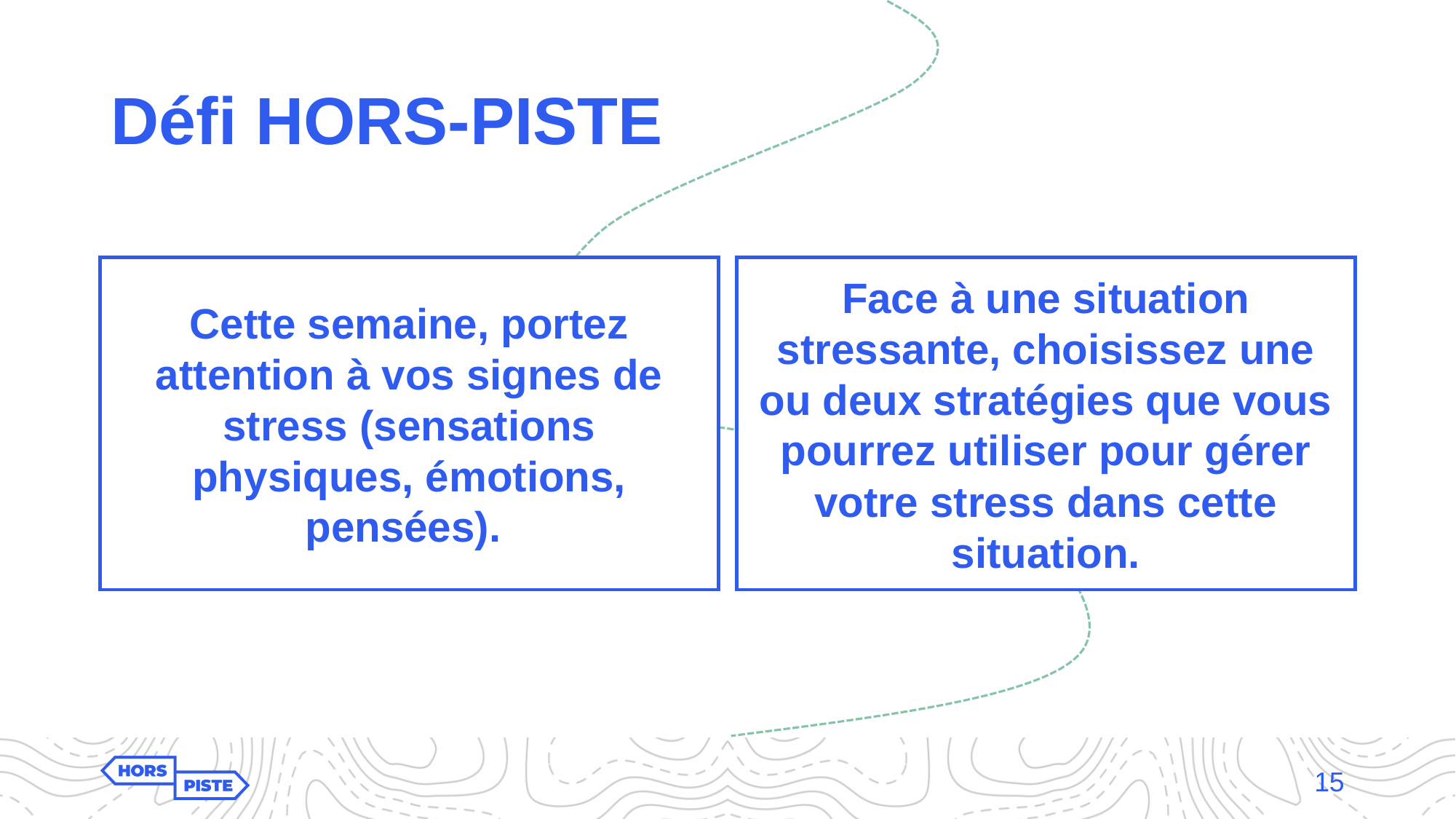

# Défi HORS-PISTE
Cette semaine, portez attention à vos signes de stress (sensations physiques, émotions, pensées).
Face à une situation stressante, choisissez une ou deux stratégies que vous pourrez utiliser pour gérer votre stress dans cette situation.
15